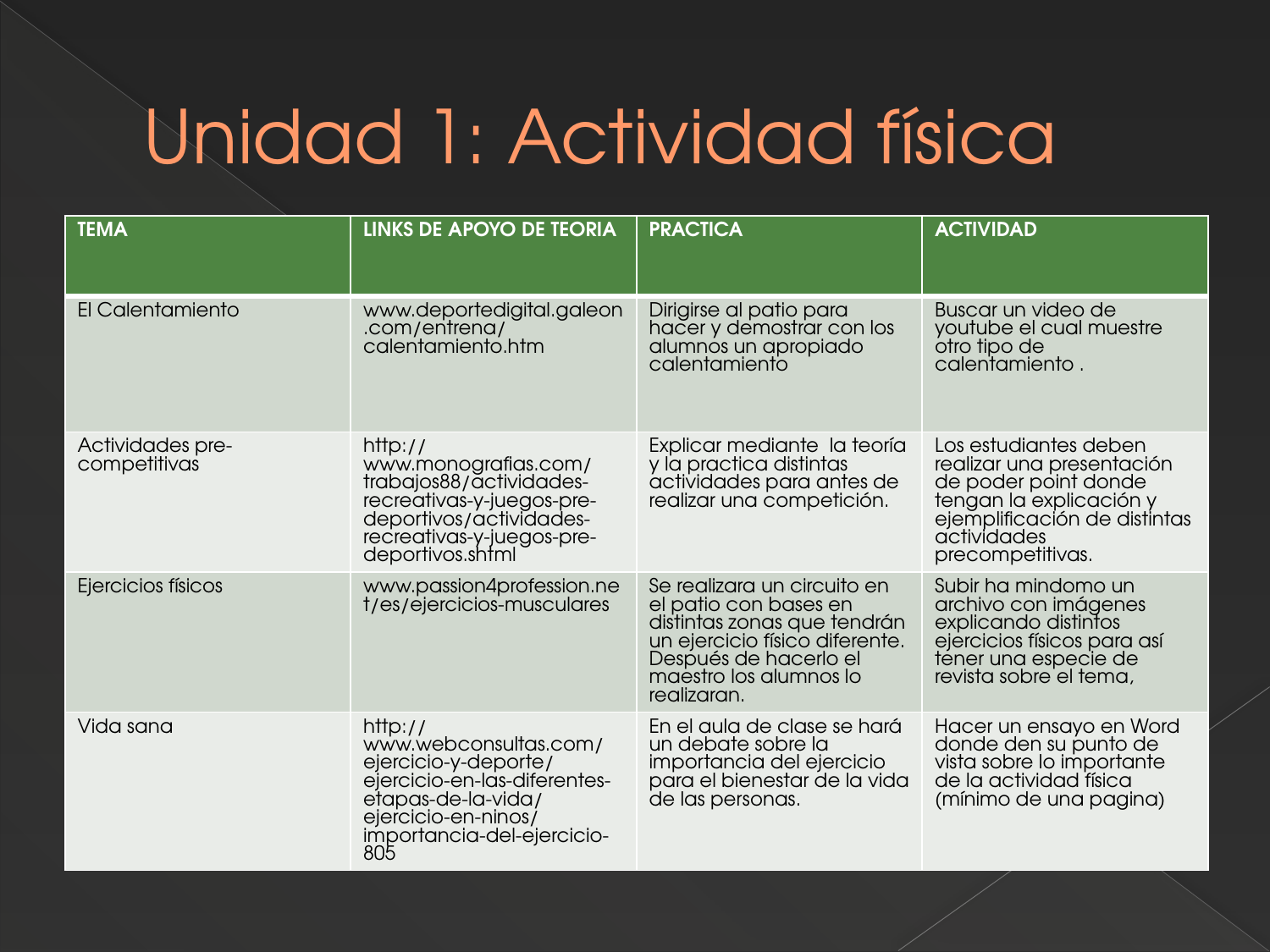

# Unidad 1: Actividad física
| TEMA | LINKS DE APOYO DE TEORIA | PRACTICA | ACTIVIDAD |
| --- | --- | --- | --- |
| El Calentamiento | www.deportedigital.galeon.com/entrena/calentamiento.htm | Dirigirse al patio para hacer y demostrar con los alumnos un apropiado calentamiento | Buscar un video de youtube el cual muestre otro tipo de calentamiento . |
| Actividades pre-competitivas | http://www.monografias.com/trabajos88/actividades-recreativas-y-juegos-pre-deportivos/actividades-recreativas-y-juegos-pre-deportivos.shtml | Explicar mediante la teoría y la practica distintas actividades para antes de realizar una competición. | Los estudiantes deben realizar una presentación de poder point donde tengan la explicación y ejemplificación de distintas actividades precompetitivas. |
| Ejercicios físicos | www.passion4profession.net/es/ejercicios-musculares | Se realizara un circuito en el patio con bases en distintas zonas que tendrán un ejercicio físico diferente. Después de hacerlo el maestro los alumnos lo realizaran. | Subir ha mindomo un archivo con imágenes explicando distintos ejercicios físicos para así tener una especie de revista sobre el tema, |
| Vida sana | http://www.webconsultas.com/ejercicio-y-deporte/ejercicio-en-las-diferentes-etapas-de-la-vida/ejercicio-en-ninos/importancia-del-ejercicio-805 | En el aula de clase se hará un debate sobre la importancia del ejercicio para el bienestar de la vida de las personas. | Hacer un ensayo en Word donde den su punto de vista sobre lo importante de la actividad física (mínimo de una pagina) |